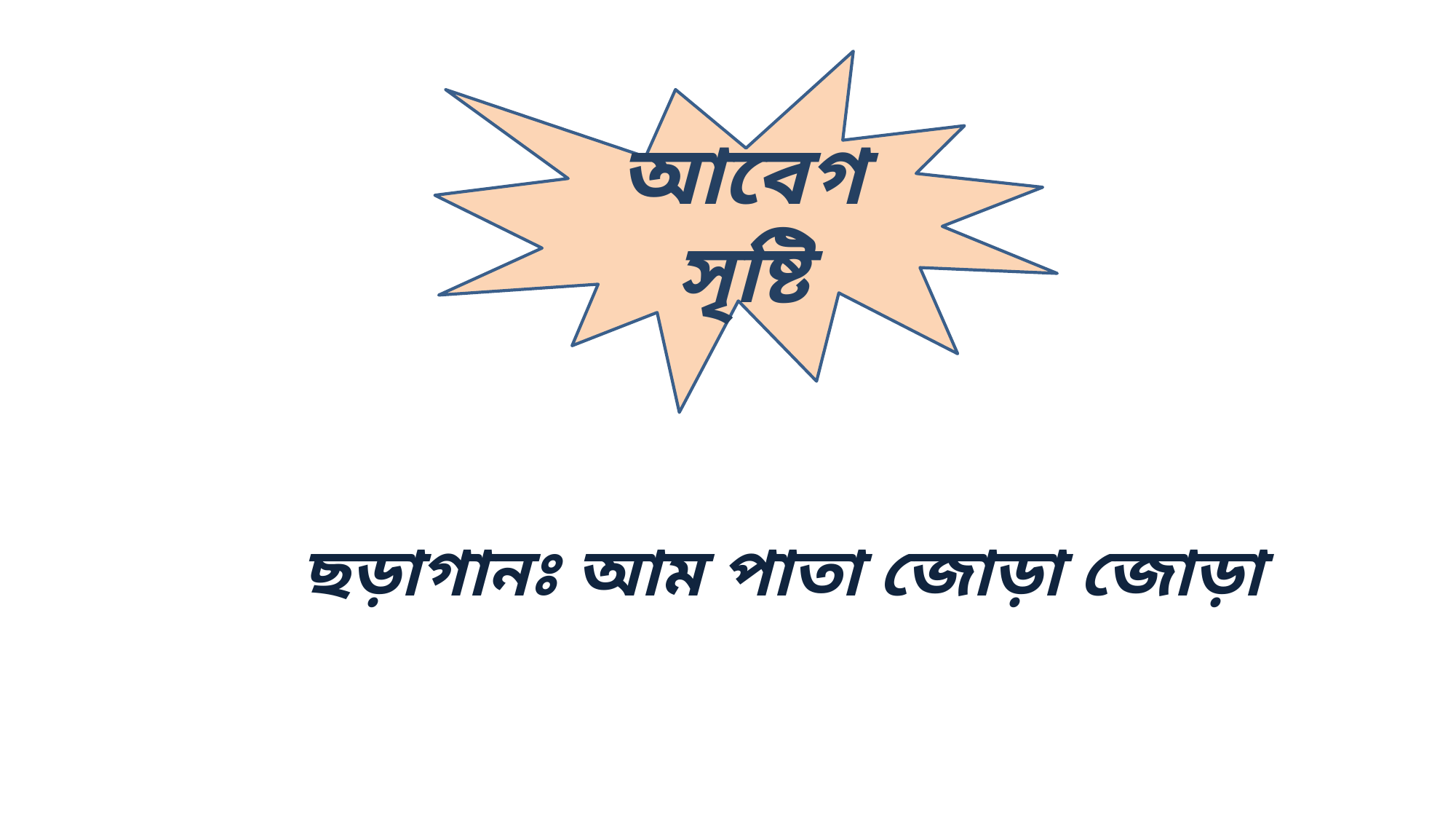

আবেগ সৃষ্টি
ছড়াগানঃ আম পাতা জোড়া জোড়া